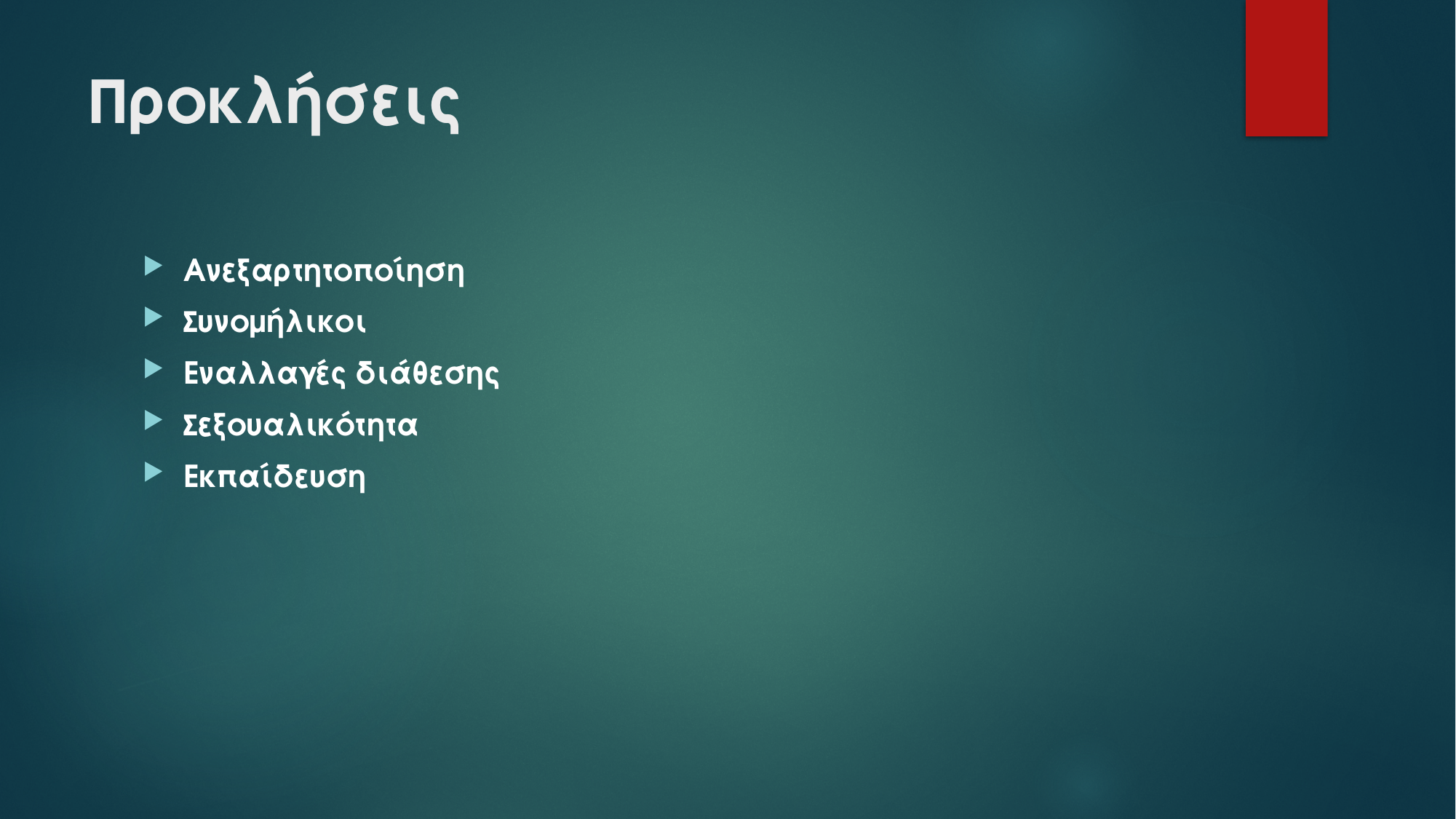

# Προκλήσεις
Ανεξαρτητοποίηση
Συνομήλικοι
Εναλλαγές διάθεσης
Σεξουαλικότητα
Εκπαίδευση